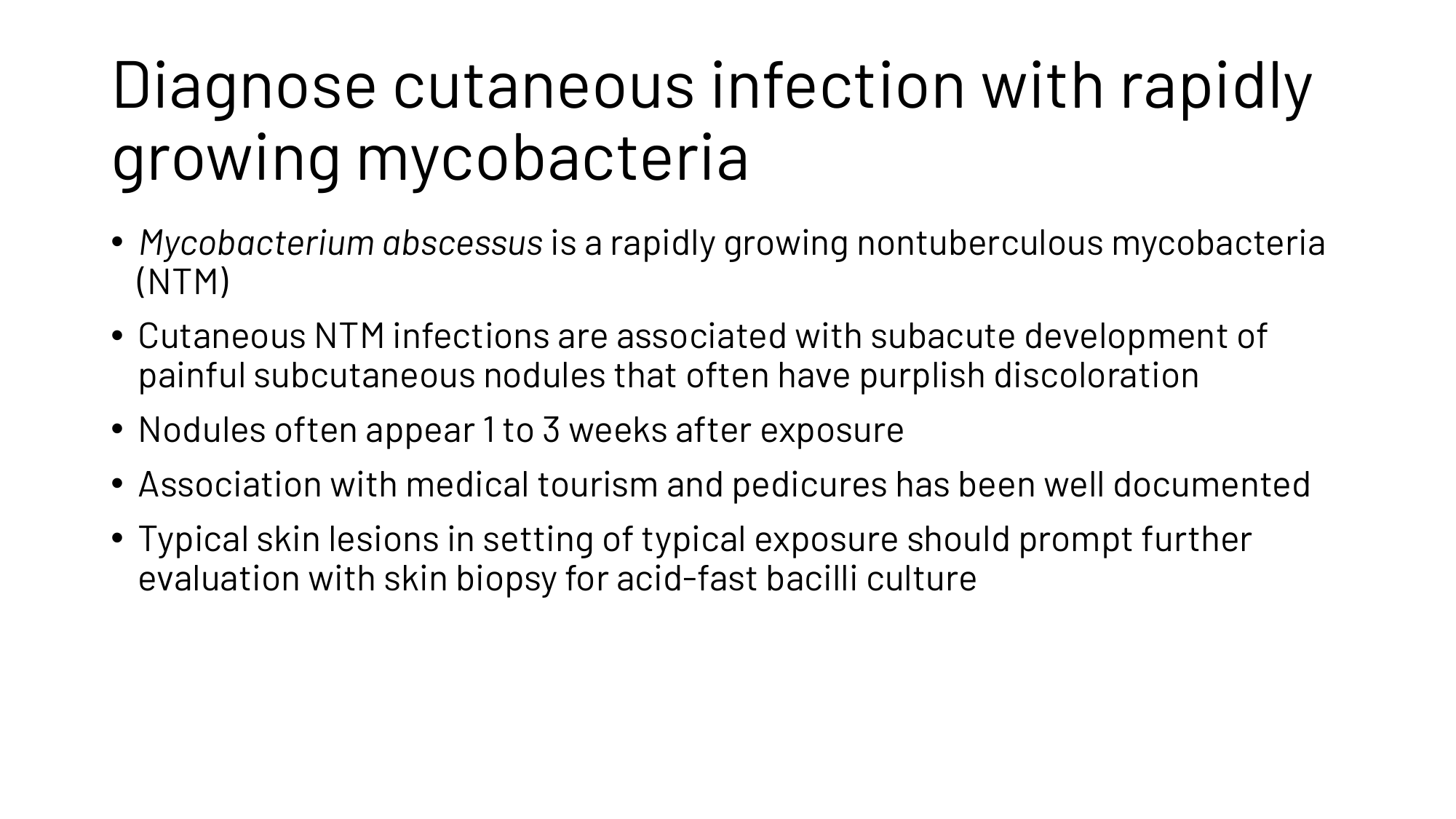

# Diagnose cutaneous infection with rapidly growing mycobacteria
Mycobacterium abscessus is a rapidly growing nontuberculous mycobacteria (NTM)
Cutaneous NTM infections are associated with subacute development of painful subcutaneous nodules that often have purplish discoloration
Nodules often appear 1 to 3 weeks after exposure
Association with medical tourism and pedicures has been well documented
Typical skin lesions in setting of typical exposure should prompt further evaluation with skin biopsy for acid-fast bacilli culture